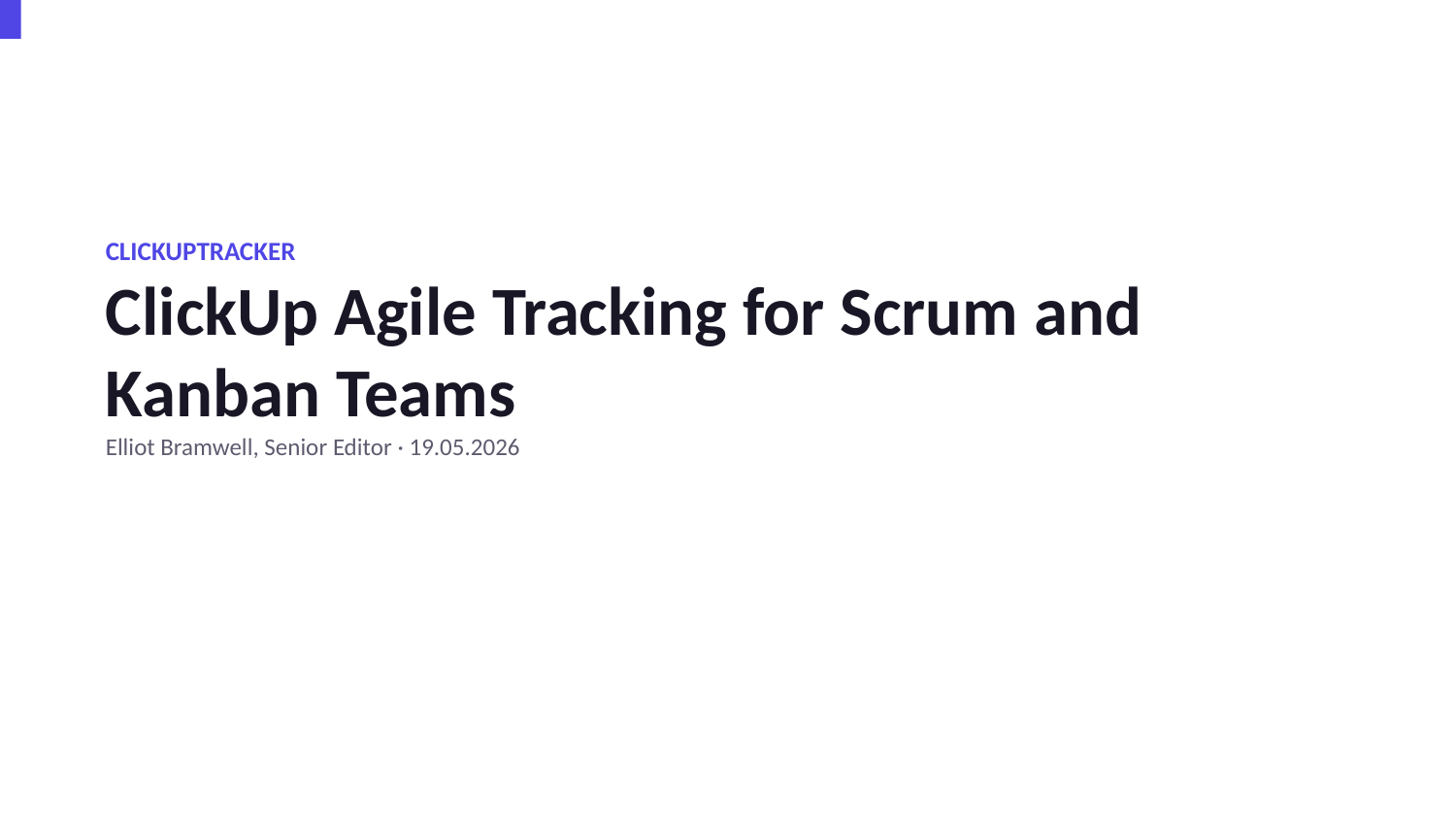

CLICKUPTRACKER
ClickUp Agile Tracking for Scrum and Kanban Teams
Elliot Bramwell, Senior Editor · 19.05.2026